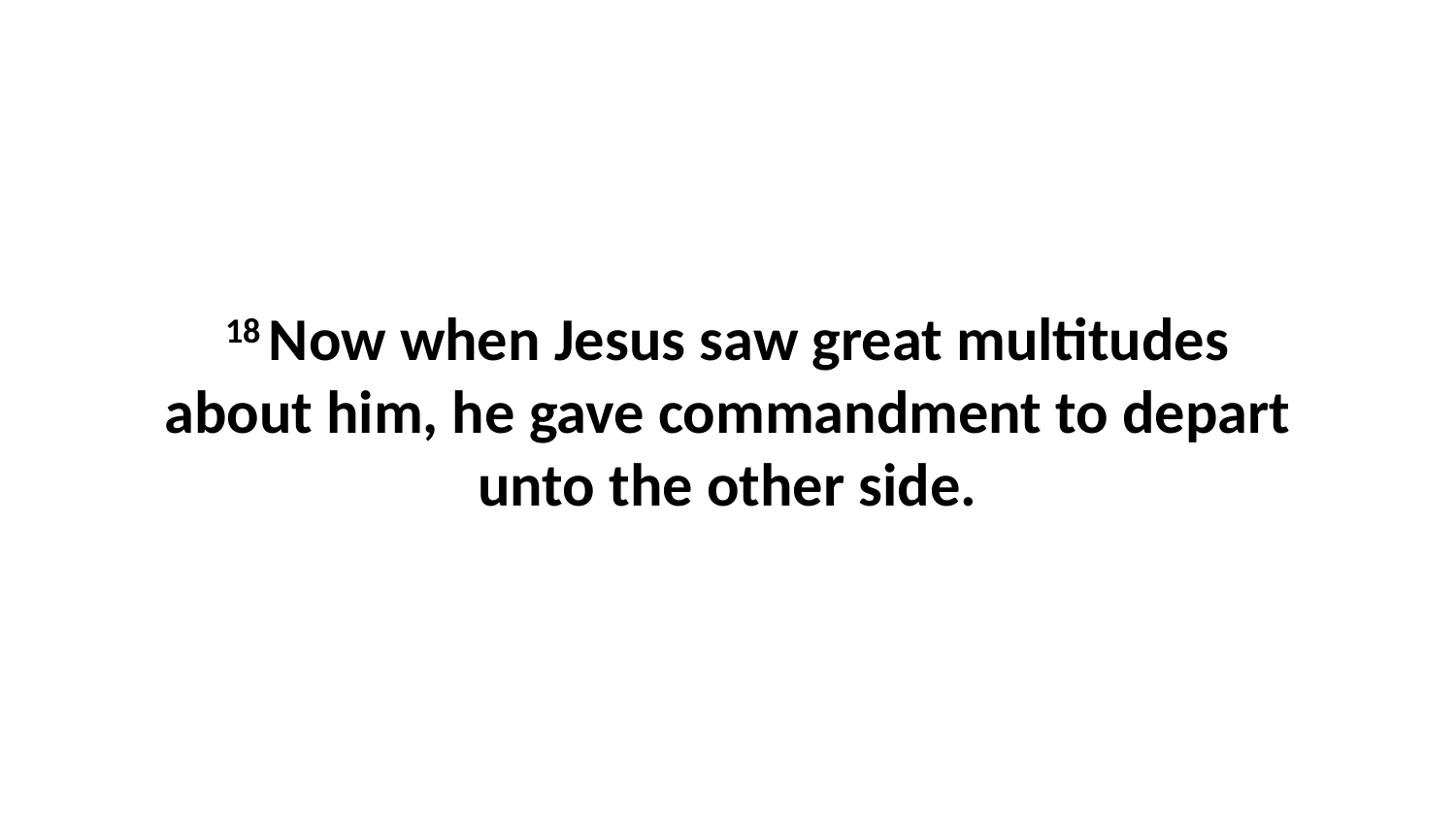

18 Now when Jesus saw great multitudes about him, he gave commandment to depart unto the other side.